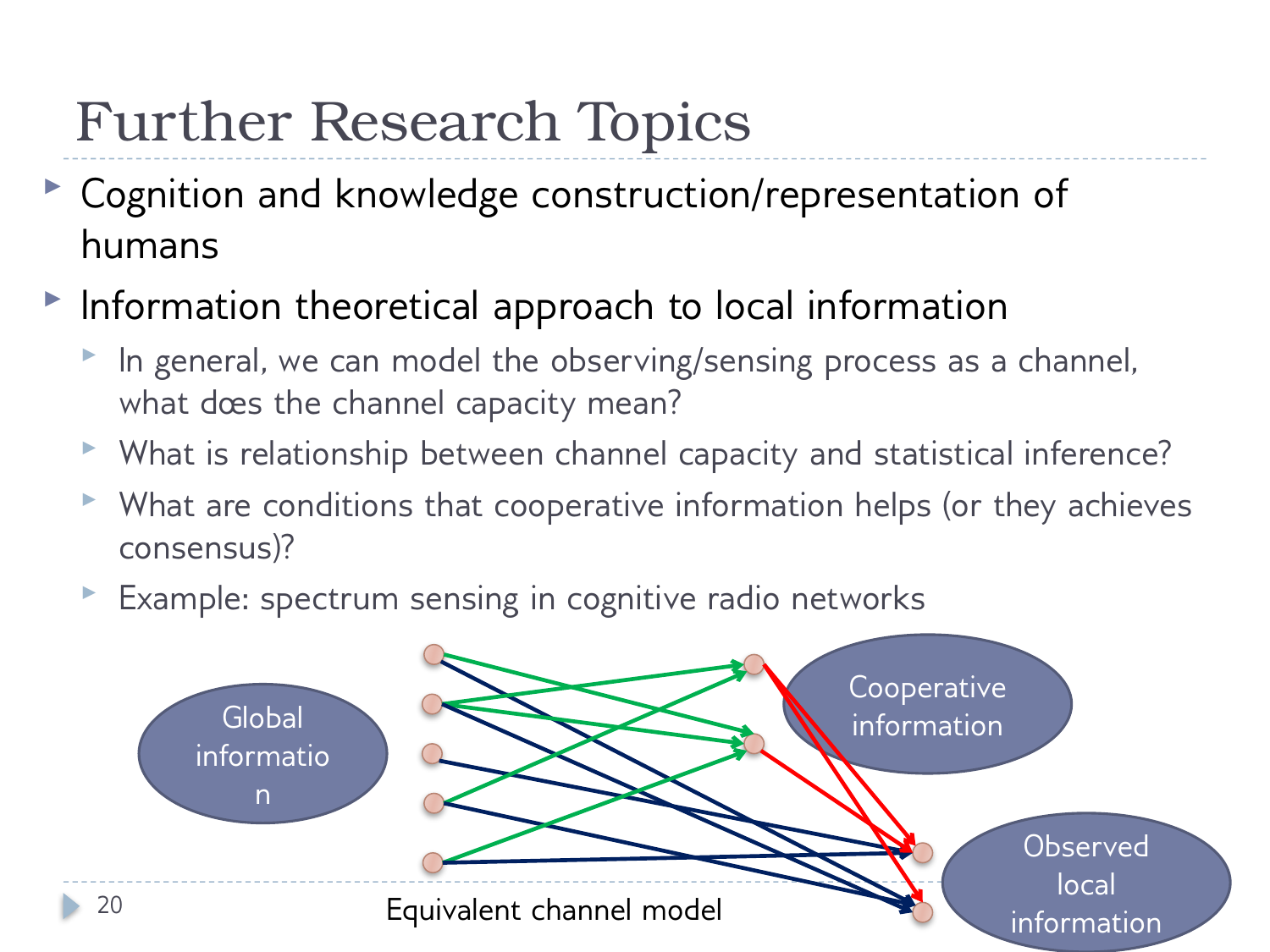

# Further Research Topics
Cognition and knowledge construction/representation of humans
Information theoretical approach to local information
In general, we can model the observing/sensing process as a channel, what does the channel capacity mean?
What is relationship between channel capacity and statistical inference?
What are conditions that cooperative information helps (or they achieves consensus)?
Example: spectrum sensing in cognitive radio networks

Cooperative information

Global information

Observed local information

20
Equivalent channel model